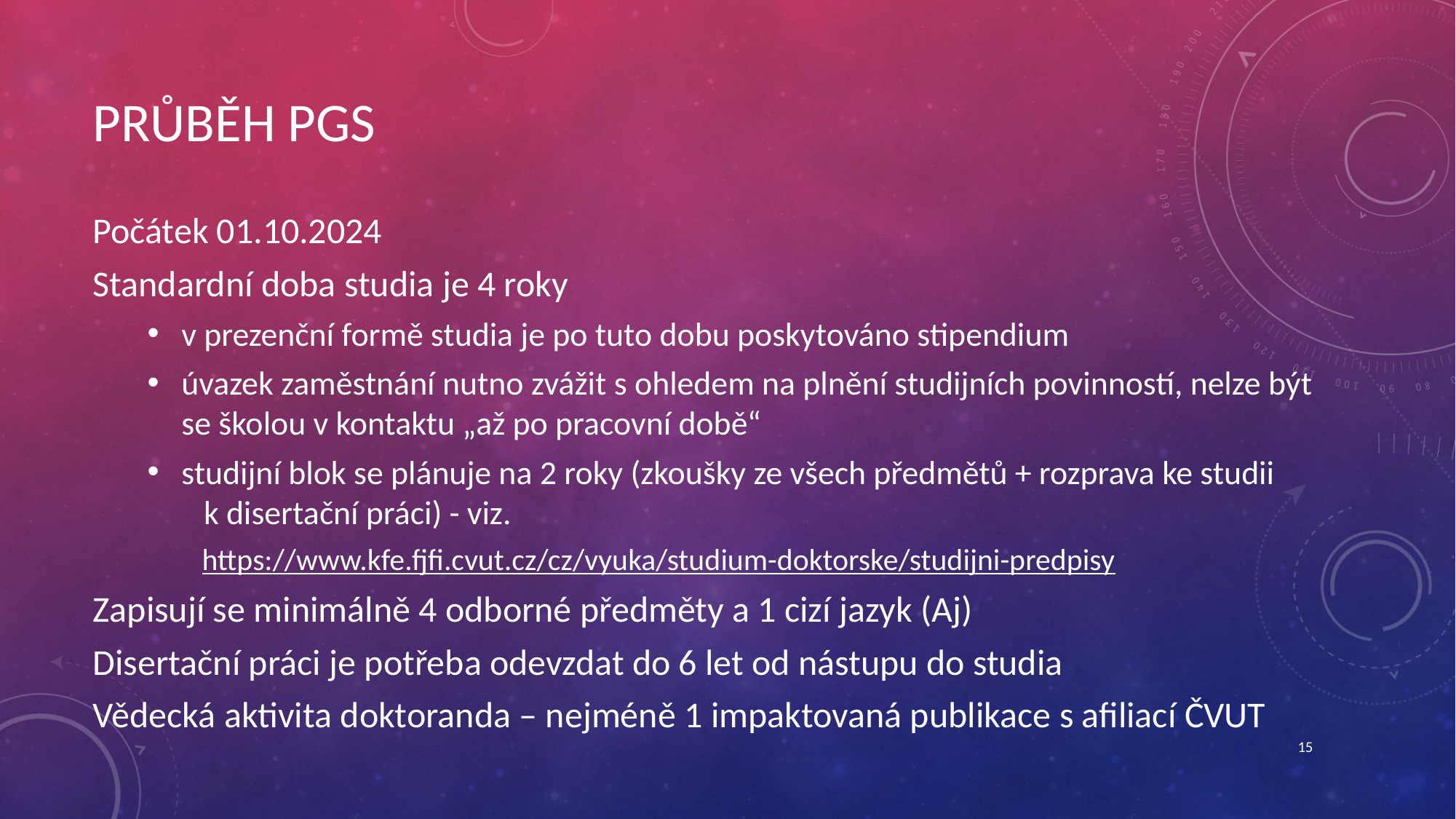

# Průběh PGS
Počátek 01.10.2024
Standardní doba studia je 4 roky
v prezenční formě studia je po tuto dobu poskytováno stipendium
úvazek zaměstnání nutno zvážit s ohledem na plnění studijních povinností, nelze být se školou v kontaktu „až po pracovní době“
studijní blok se plánuje na 2 roky (zkoušky ze všech předmětů + rozprava ke studii         k disertační práci) - viz.
https://www.kfe.fjfi.cvut.cz/cz/vyuka/studium-doktorske/studijni-predpisy
Zapisují se minimálně 4 odborné předměty a 1 cizí jazyk (Aj)
Disertační práci je potřeba odevzdat do 6 let od nástupu do studia
Vědecká aktivita doktoranda – nejméně 1 impaktovaná publikace s afiliací ČVUT
15